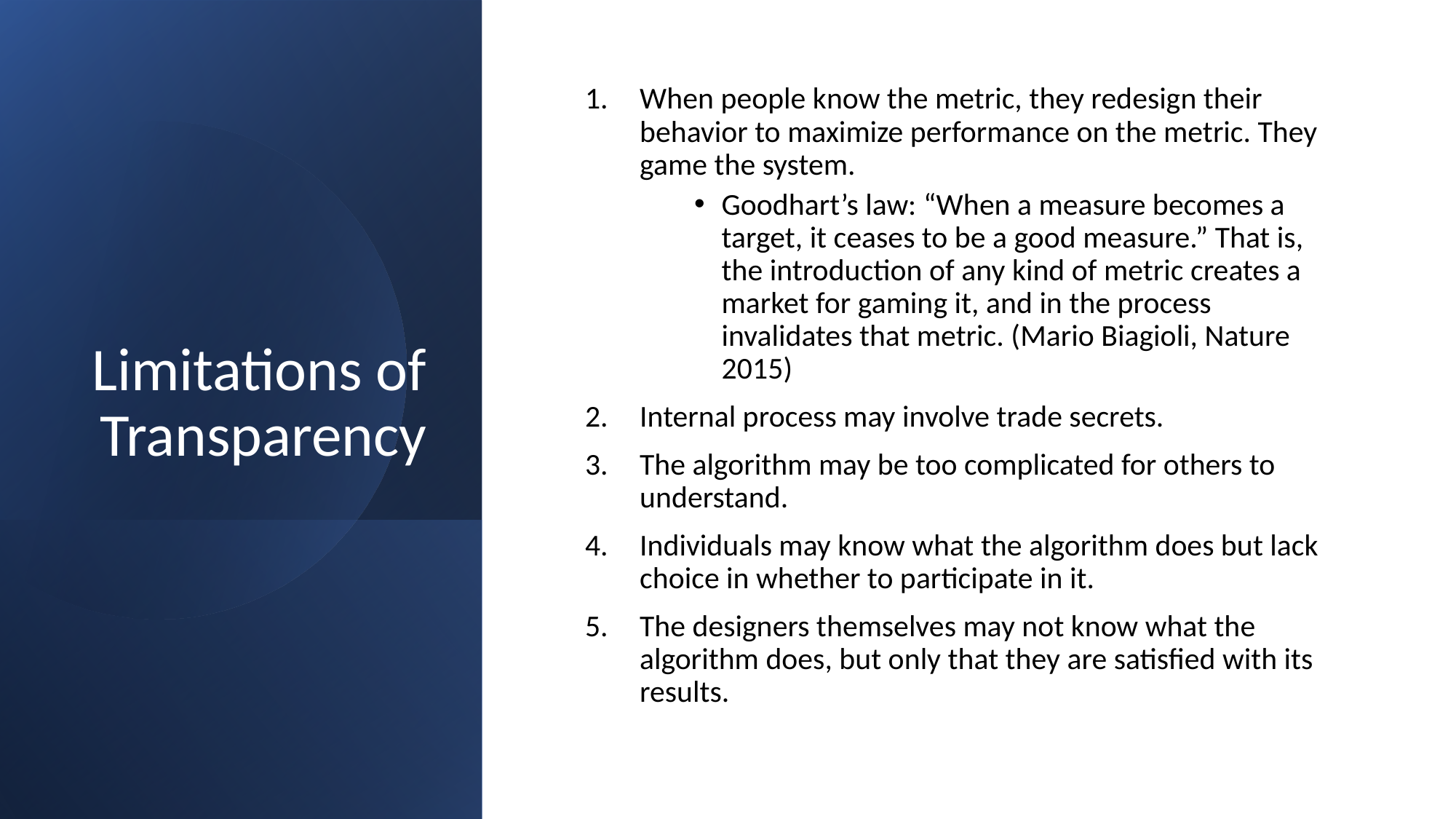

# Limitations of Transparency
When people know the metric, they redesign their behavior to maximize performance on the metric. They game the system.
Goodhart’s law: “When a measure becomes a target, it ceases to be a good measure.” That is, the introduction of any kind of metric creates a market for gaming it, and in the process invalidates that metric. (Mario Biagioli, Nature 2015)
Internal process may involve trade secrets.
The algorithm may be too complicated for others to understand.
Individuals may know what the algorithm does but lack choice in whether to participate in it.
The designers themselves may not know what the algorithm does, but only that they are satisfied with its results.